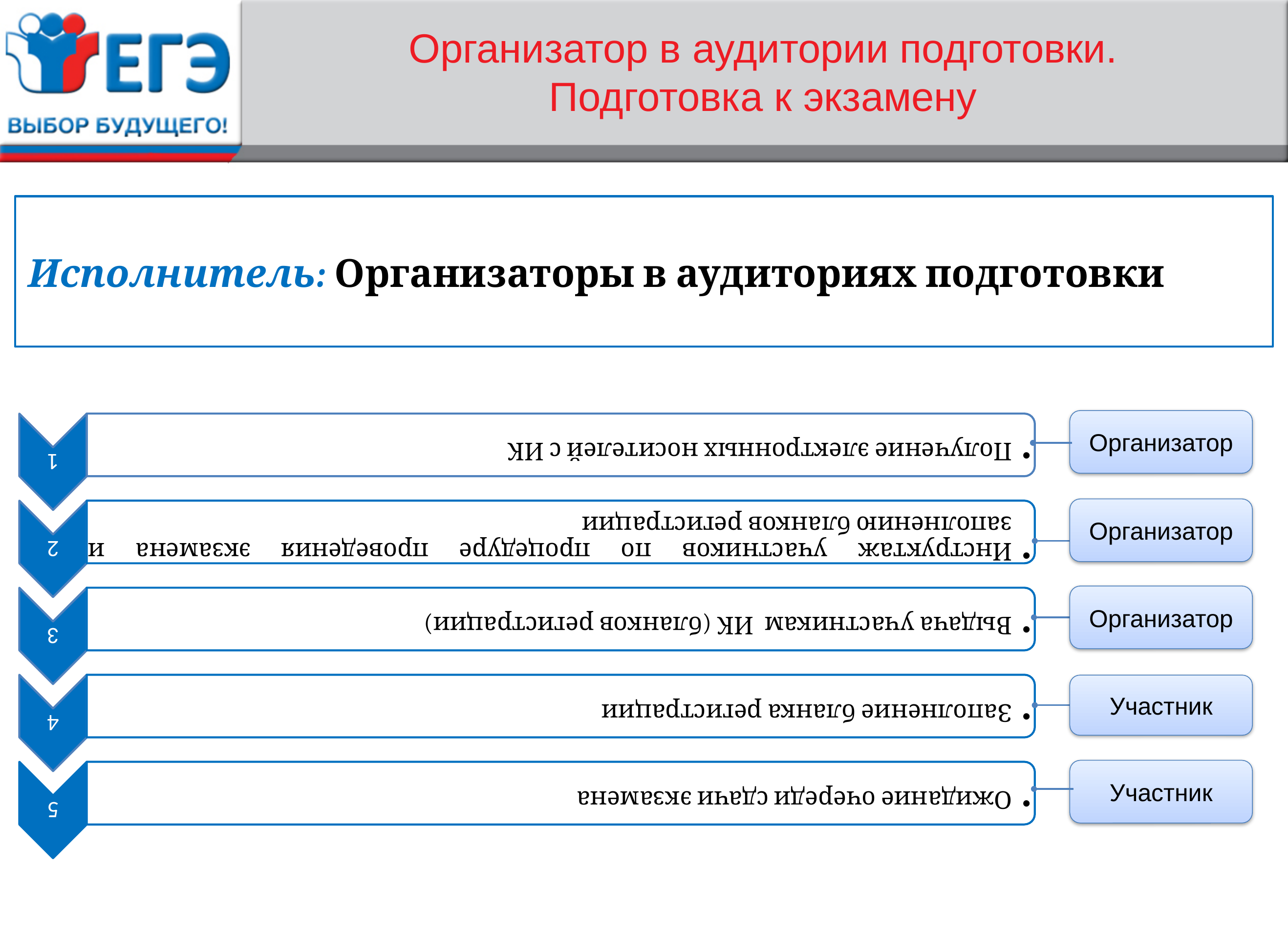

# Организатор в аудитории подготовки. Подготовка к экзамену
Исполнитель: Организаторы в аудиториях подготовки
Организатор
1
Получение электронных носителей с ИК
2
Инструктаж участников по процедуре проведения экзамена и заполнению бланков регистрации
3
Выдача участникам  ИК (бланков регистрации)
4
Заполнение бланка регистрации
5
Ожидание очереди сдачи экзамена
Организатор
Организатор
Участник
Участник
15